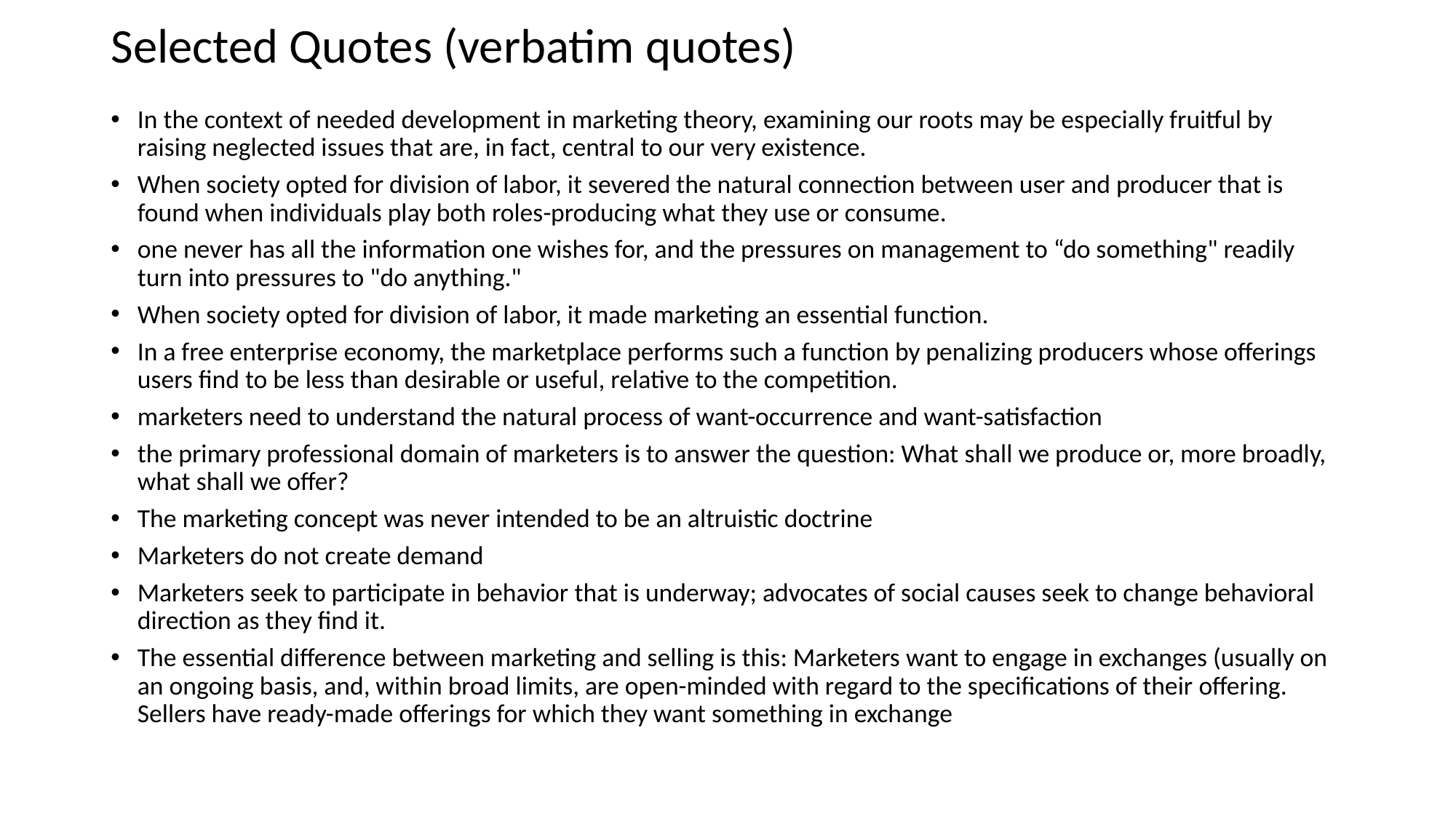

# Selected Quotes (verbatim quotes)
In the context of needed development in marketing theory, examining our roots may be especially fruitful by raising neglected issues that are, in fact, central to our very existence.
When society opted for division of labor, it severed the natural connection between user and producer that is found when individuals play both roles-producing what they use or consume.
one never has all the information one wishes for, and the pressures on management to “do something" readily turn into pressures to "do anything."
When society opted for division of labor, it made marketing an essential function.
In a free enterprise economy, the marketplace performs such a function by penalizing producers whose offerings users find to be less than desirable or useful, relative to the competition.
marketers need to understand the natural process of want-occurrence and want-satisfaction
the primary professional domain of marketers is to answer the question: What shall we produce or, more broadly, what shall we offer?
The marketing concept was never intended to be an altruistic doctrine
Marketers do not create demand
Marketers seek to participate in behavior that is underway; advocates of social causes seek to change behavioral direction as they find it.
The essential difference between marketing and selling is this: Marketers want to engage in exchanges (usually on an ongoing basis, and, within broad limits, are open-minded with regard to the specifications of their offering. Sellers have ready-made offerings for which they want something in exchange